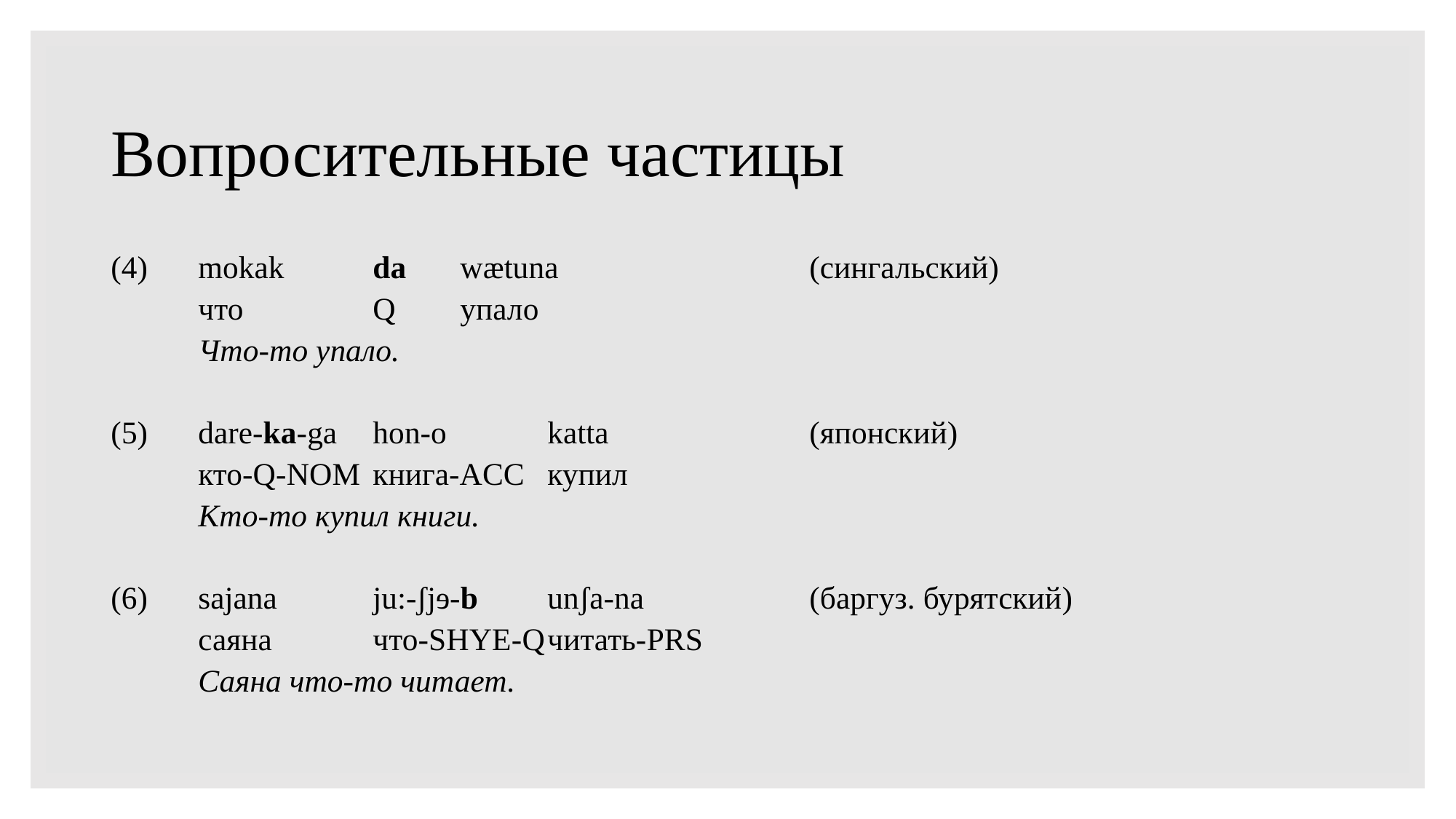

# Вопросительные частицы
(4)	mokak		da	wætuna 			(сингальский)
	что		q	упало
	Что-то упало.

(5)	dare-ka-ga	hon-o		katta			(японский)
	кто-q-nom	книга-acc	купил
	Кто-то купил книги.

(6)	sajana		ju:-ʃjɘ-b	unʃa-na		(баргуз. бурятский)
	саяна 		что-shye-q	читать-prs
	Саяна что-то читает.